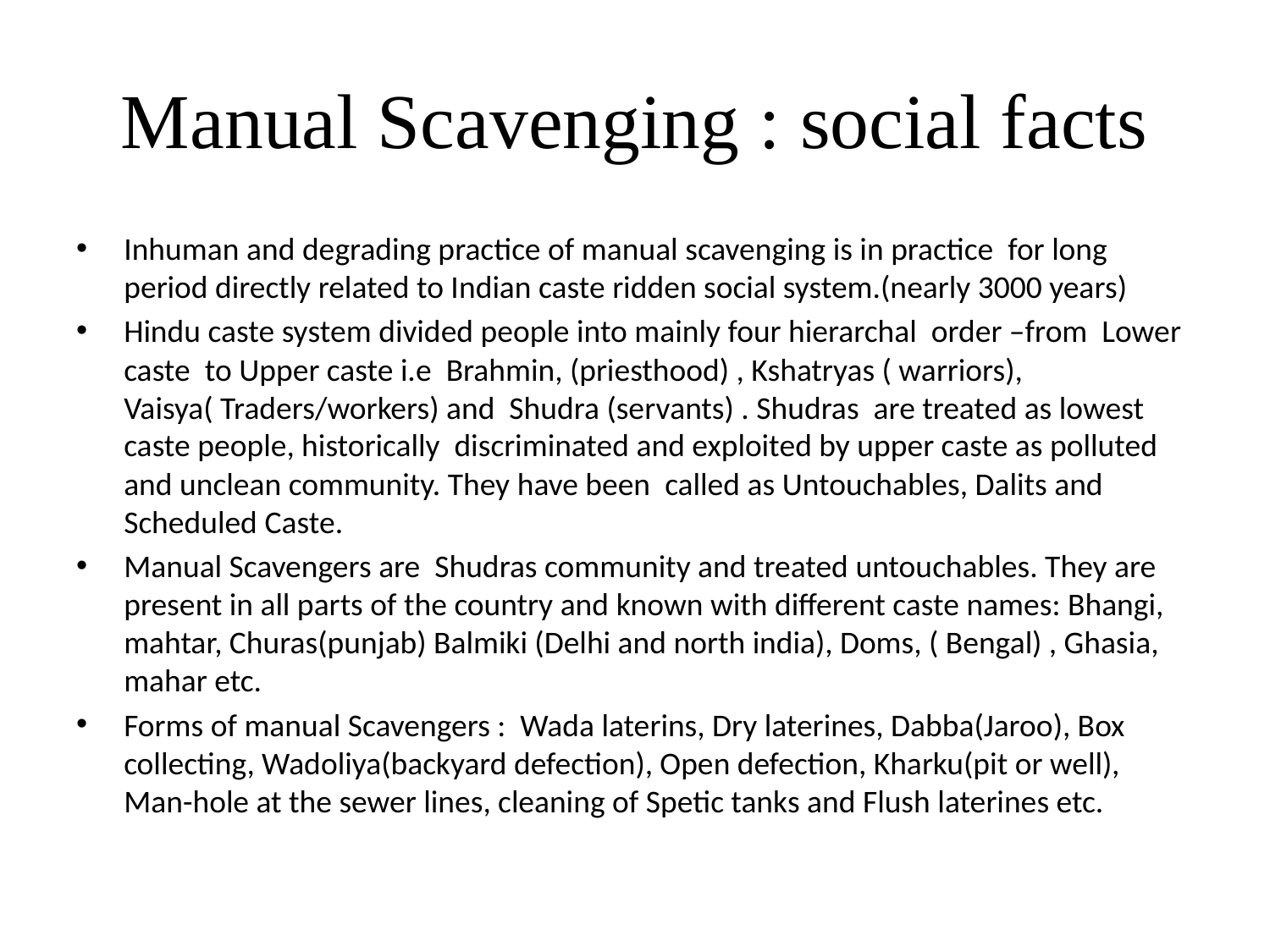

# Manual Scavenging : social facts
Inhuman and degrading practice of manual scavenging is in practice  for long period directly related to Indian caste ridden social system.(nearly 3000 years)
Hindu caste system divided people into mainly four hierarchal  order –from  Lower caste  to Upper caste i.e  Brahmin, (priesthood) , Kshatryas ( warriors), Vaisya( Traders/workers) and  Shudra (servants) . Shudras  are treated as lowest caste people, historically  discriminated and exploited by upper caste as polluted and unclean community. They have been  called as Untouchables, Dalits and Scheduled Caste.
Manual Scavengers are  Shudras community and treated untouchables. They are present in all parts of the country and known with different caste names: Bhangi, mahtar, Churas(punjab) Balmiki (Delhi and north india), Doms, ( Bengal) , Ghasia, mahar etc.
Forms of manual Scavengers :  Wada laterins, Dry laterines, Dabba(Jaroo), Box collecting, Wadoliya(backyard defection), Open defection, Kharku(pit or well), Man-hole at the sewer lines, cleaning of Spetic tanks and Flush laterines etc.